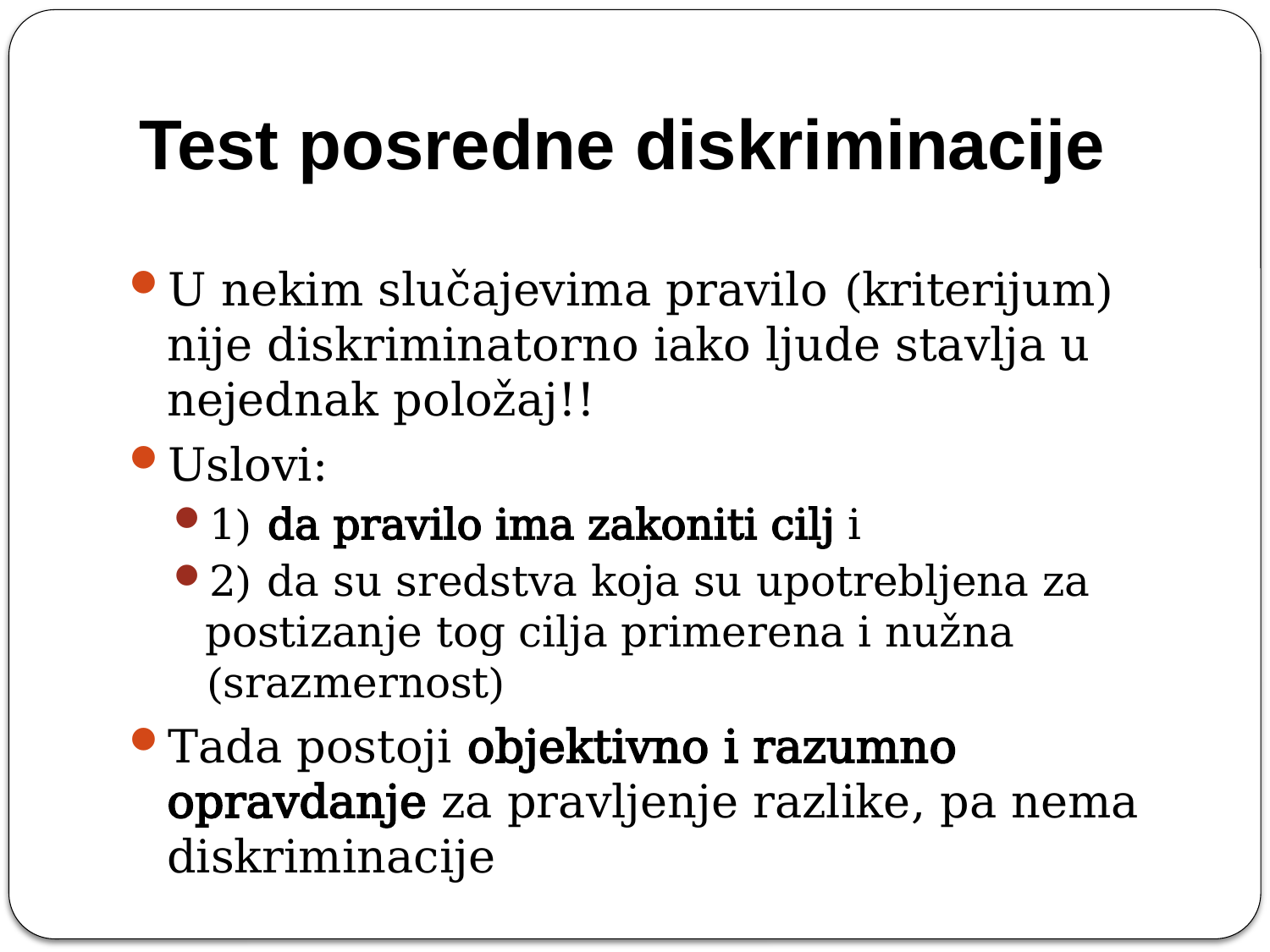

# Test posredne diskriminacije
U nekim slučajevima pravilo (kriterijum) nije diskriminatorno iako ljude stavlja u nejednak položaj!!
Uslovi:
1) da pravilo ima zakoniti cilj i
2) da su sredstva koja su upotrebljena za postizanje tog cilja primerena i nužna (srazmernost)
Tada postoji objektivno i razumno opravdanje za pravljenje razlike, pa nema diskriminacije